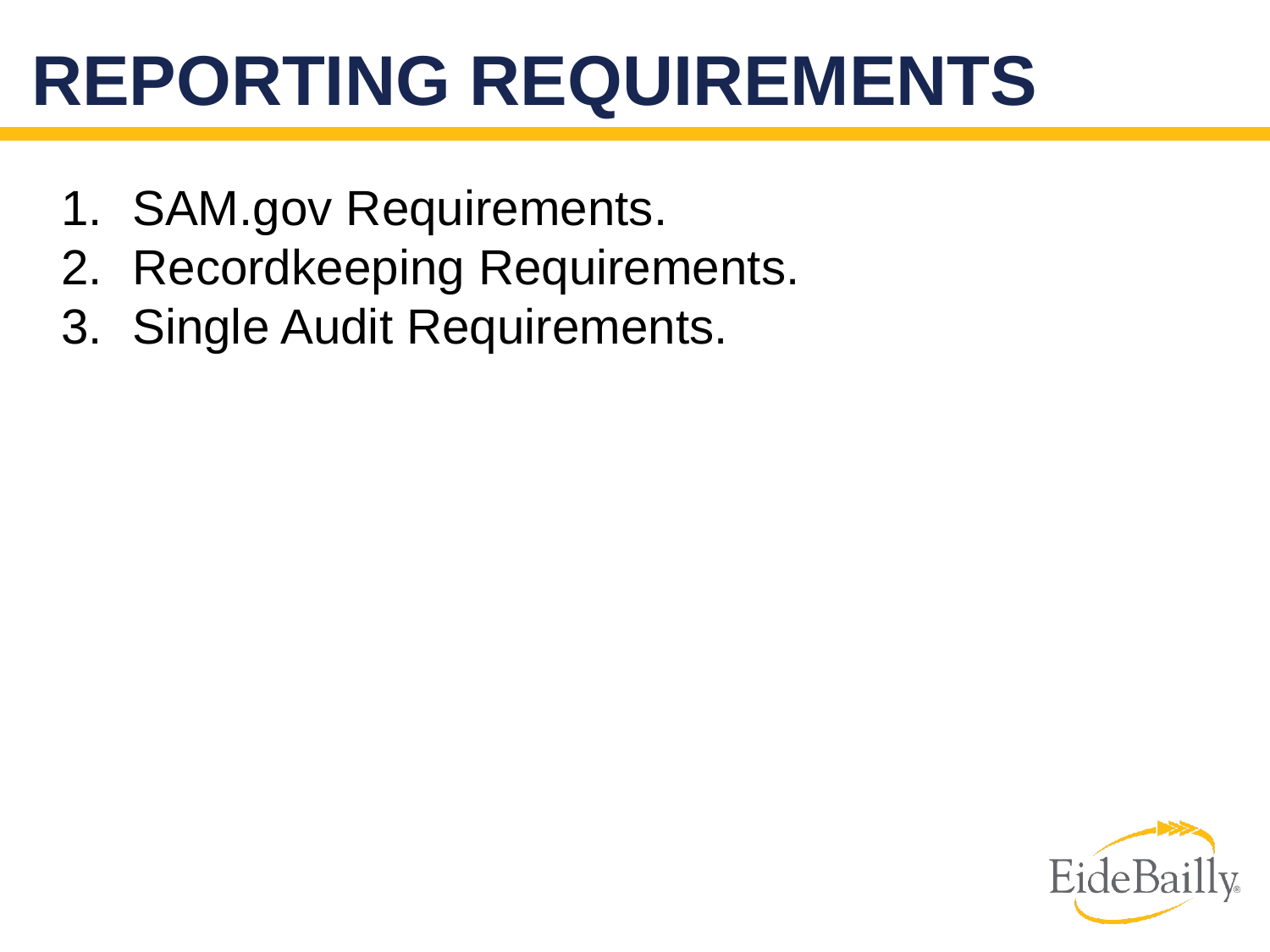

# REPORTING REQUIREMENTS
SAM.gov Requirements.
Recordkeeping Requirements.
Single Audit Requirements.